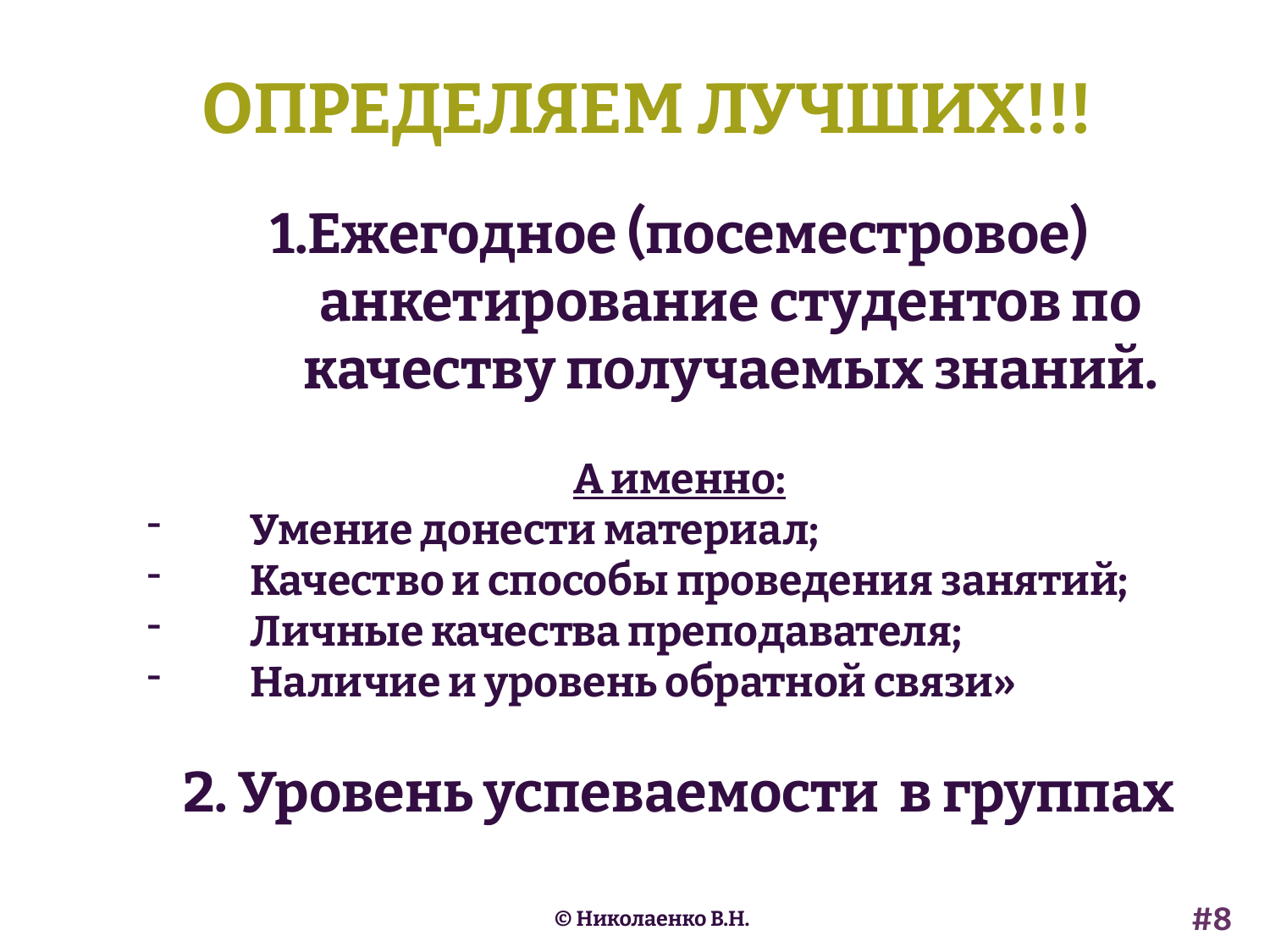

ОПРЕДЕЛЯЕМ ЛУЧШИХ!!!
1.Ежегодное (посеместровое) анкетирование студентов по качеству получаемых знаний.

А именно:
Умение донести материал;
Качество и способы проведения занятий;
Личные качества преподавателя;
Наличие и уровень обратной связи»

2. Уровень успеваемости  в группах

#8
© Николаенко В.Н.